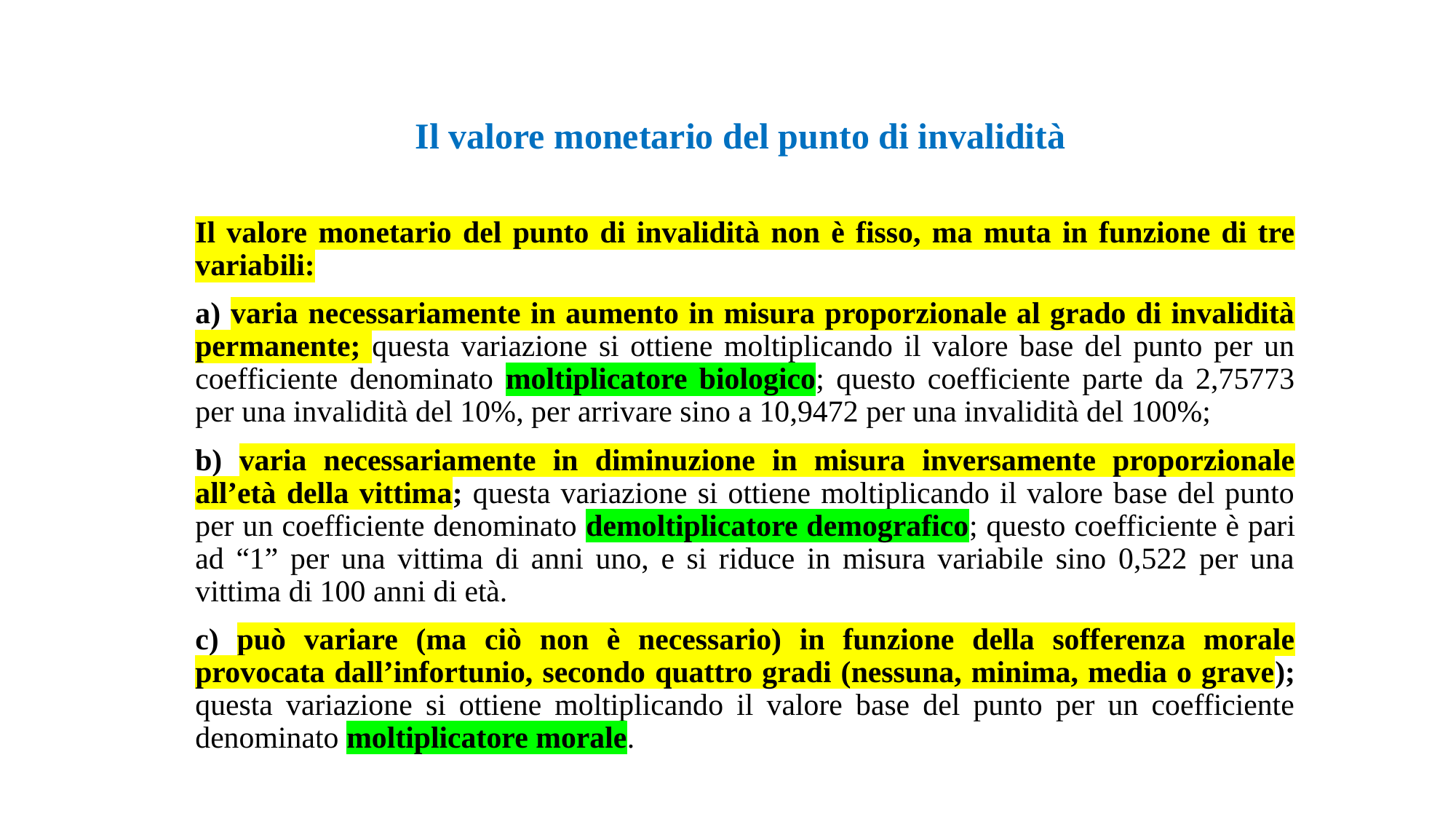

Il valore monetario del punto di invalidità

Il valore monetario del punto di invalidità non è fisso, ma muta in funzione di tre variabili:
a) varia necessariamente in aumento in misura proporzionale al grado di invalidità permanente; questa variazione si ottiene moltiplicando il valore base del punto per un coefficiente denominato moltiplicatore biologico; questo coefficiente parte da 2,75773 per una invalidità del 10%, per arrivare sino a 10,9472 per una invalidità del 100%;
b) varia necessariamente in diminuzione in misura inversamente proporzionale all’età della vittima; questa variazione si ottiene moltiplicando il valore base del punto per un coefficiente denominato demoltiplicatore demografico; questo coefficiente è pari ad “1” per una vittima di anni uno, e si riduce in misura variabile sino 0,522 per una vittima di 100 anni di età.
c) può variare (ma ciò non è necessario) in funzione della sofferenza morale provocata dall’infortunio, secondo quattro gradi (nessuna, minima, media o grave); questa variazione si ottiene moltiplicando il valore base del punto per un coefficiente denominato moltiplicatore morale.

#